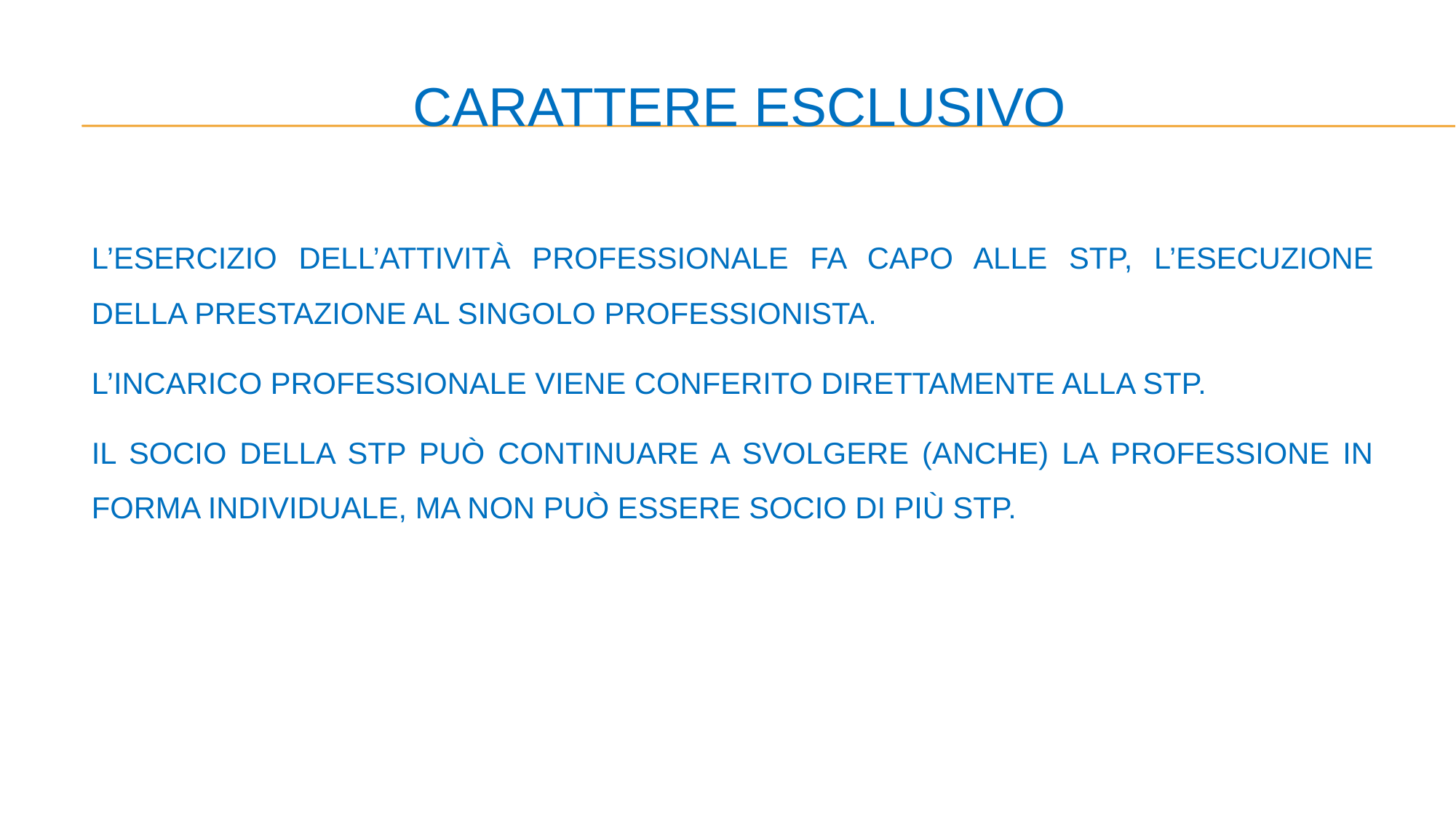

# CARATTERE ESCLUSIVO
L’ESERCIZIO DELL’ATTIVITÀ PROFESSIONALE FA CAPO ALLE STP, L’ESECUZIONE DELLA PRESTAZIONE AL SINGOLO PROFESSIONISTA.
L’INCARICO PROFESSIONALE VIENE CONFERITO DIRETTAMENTE ALLA STP.
IL SOCIO DELLA STP PUÒ CONTINUARE A SVOLGERE (ANCHE) LA PROFESSIONE IN FORMA INDIVIDUALE, MA NON PUÒ ESSERE SOCIO DI PIÙ STP.